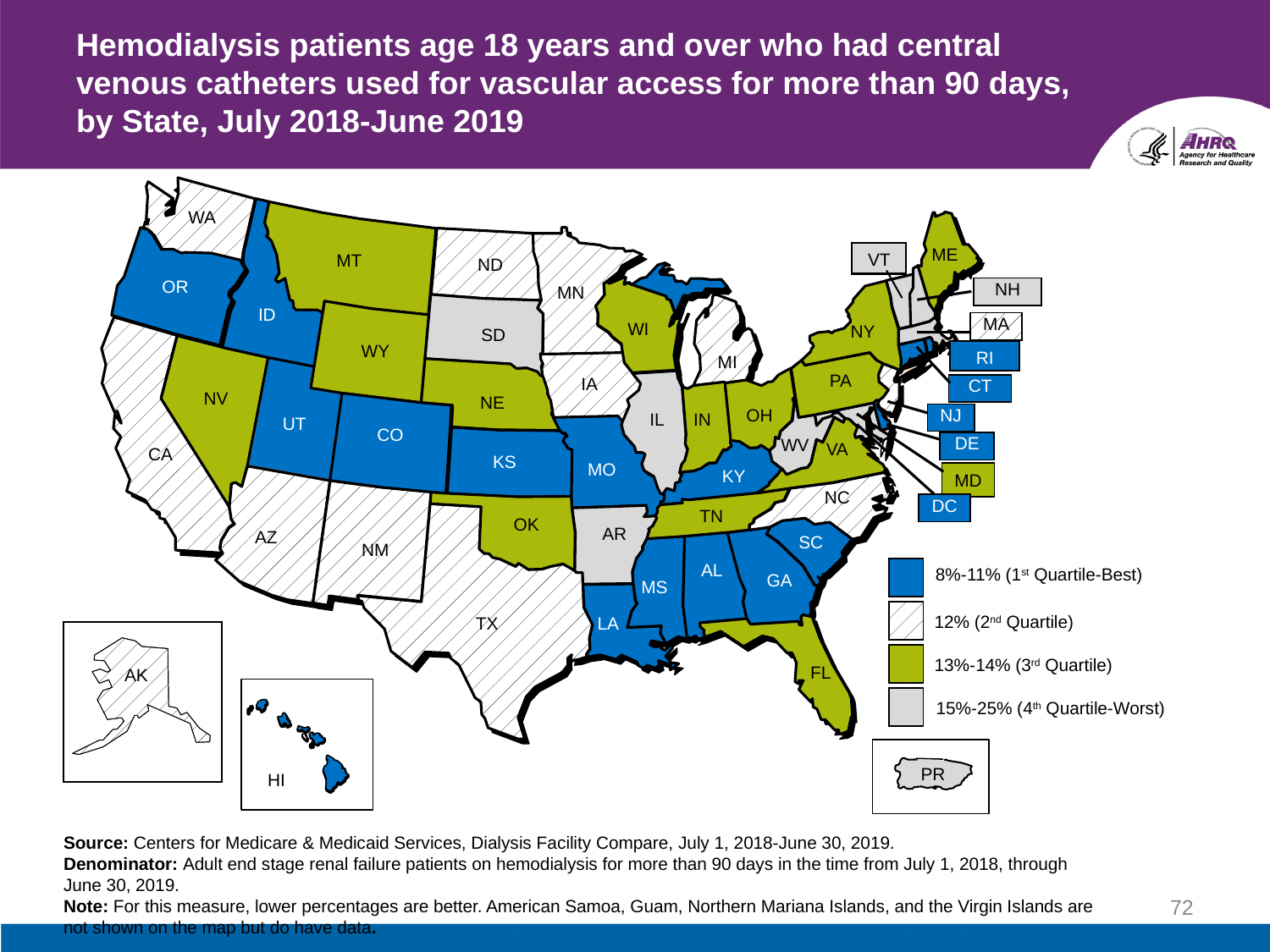

# Hemodialysis patients age 18 years and over who had central venous catheters used for vascular access for more than 90 days, by State, July 2018-June 2019

WA

ME
MT
VT
ND

OR

MN

NH

SD
NV
OH
IN
AR

ID

WI
MA
NY

WY

RI

MI

PA

IA

CT

NE

IL

NJ

UT

CO

VA
DE
WV
CA

KS

MO
KY
MD

NC

TN

OK

AZ

SC

NM

AL
GA
MS

TX
LA

FL

DC

8%-11% (1st Quartile-Best)

12% (2nd Quartile)

13%-14% (3rd Quartile)

15%-25% (4th Quartile-Worst)

AK

AK

HI

PR
Source: Centers for Medicare & Medicaid Services, Dialysis Facility Compare, July 1, 2018-June 30, 2019.
Denominator: Adult end stage renal failure patients on hemodialysis for more than 90 days in the time from July 1, 2018, through June 30, 2019.
Note: For this measure, lower percentages are better. American Samoa, Guam, Northern Mariana Islands, and the Virgin Islands are not shown on the map but do have data.
72